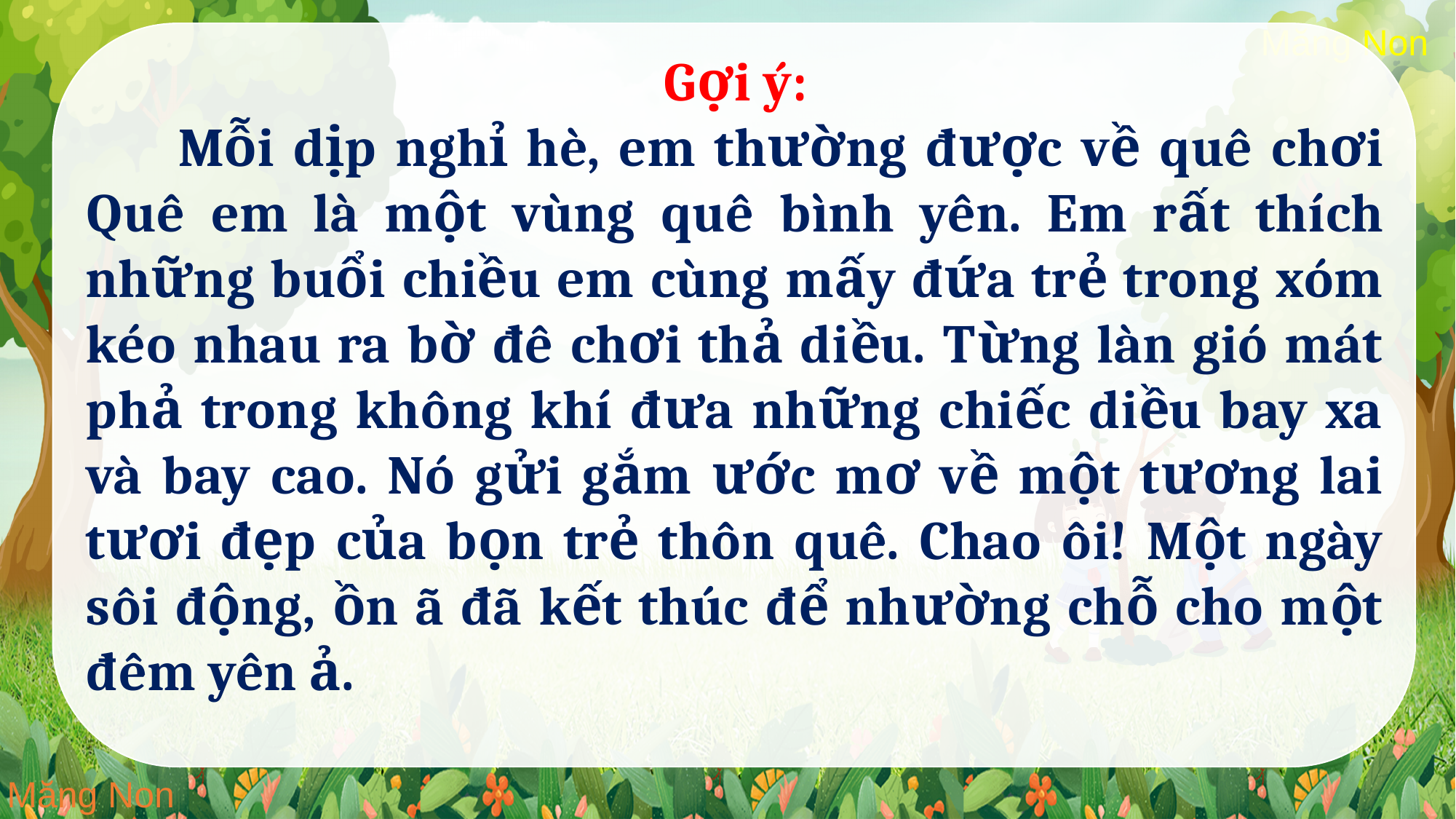

Gợi ý:
     Mỗi dịp nghỉ hè, em thường được về quê chơi Quê em là một vùng quê bình yên. Em rất thích những buổi chiều em cùng mấy đứa trẻ trong xóm kéo nhau ra bờ đê chơi thả diều. Từng làn gió mát phả trong không khí đưa những chiếc diều bay xa và bay cao. Nó gửi gắm ước mơ về một tương lai tươi đẹp của bọn trẻ thôn quê. Chao ôi! Một ngày sôi động, ồn ã đã kết thúc để nhường chỗ cho một đêm yên ả.